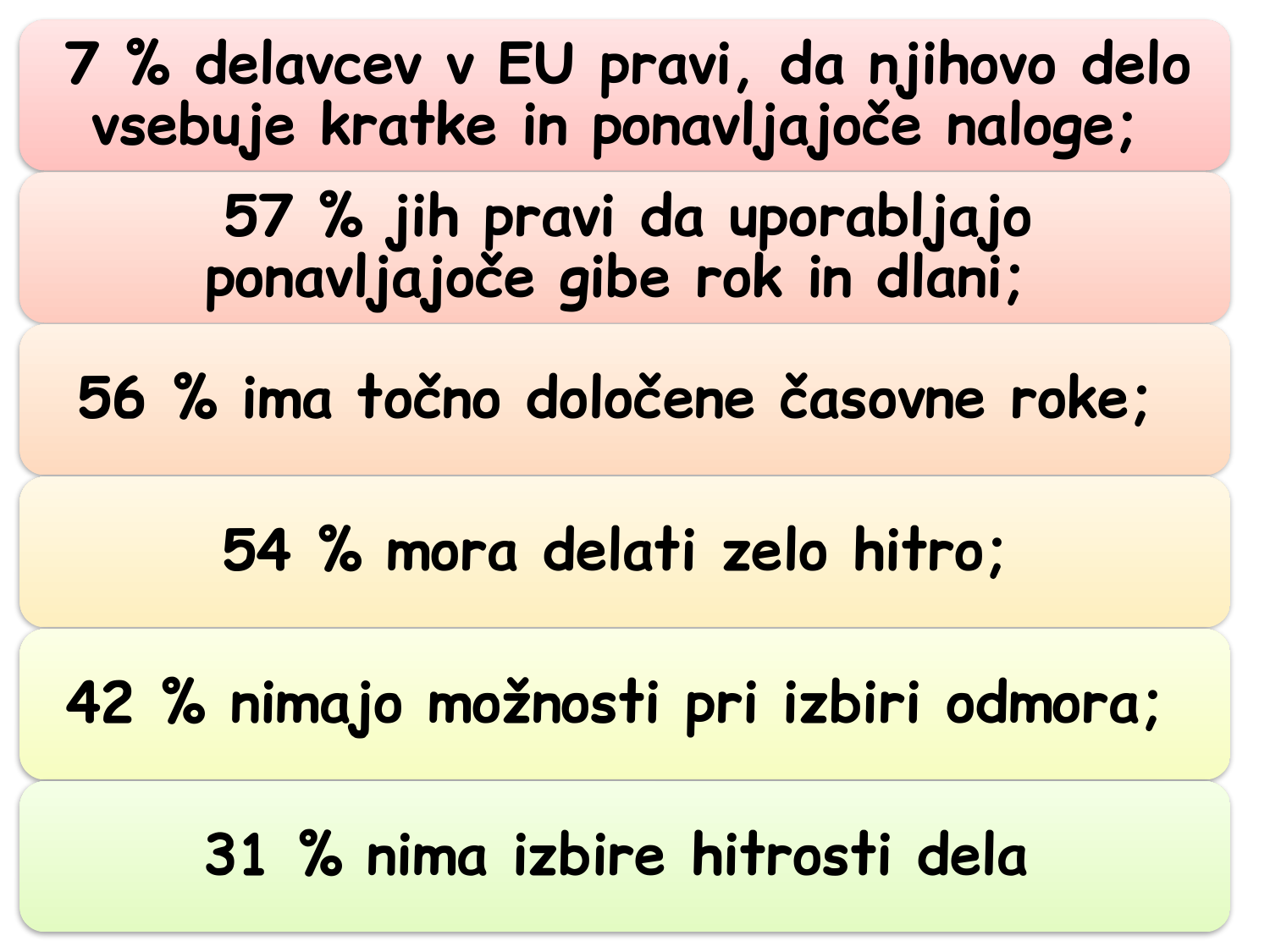

7 % delavcev v EU pravi, da njihovo delo vsebuje kratke in ponavljajoče naloge;
57 % jih pravi da uporabljajo ponavljajoče gibe rok in dlani;
56 % ima točno določene časovne roke;
54 % mora delati zelo hitro;
42 % nimajo možnosti pri izbiri odmora;
31 % nima izbire hitrosti dela